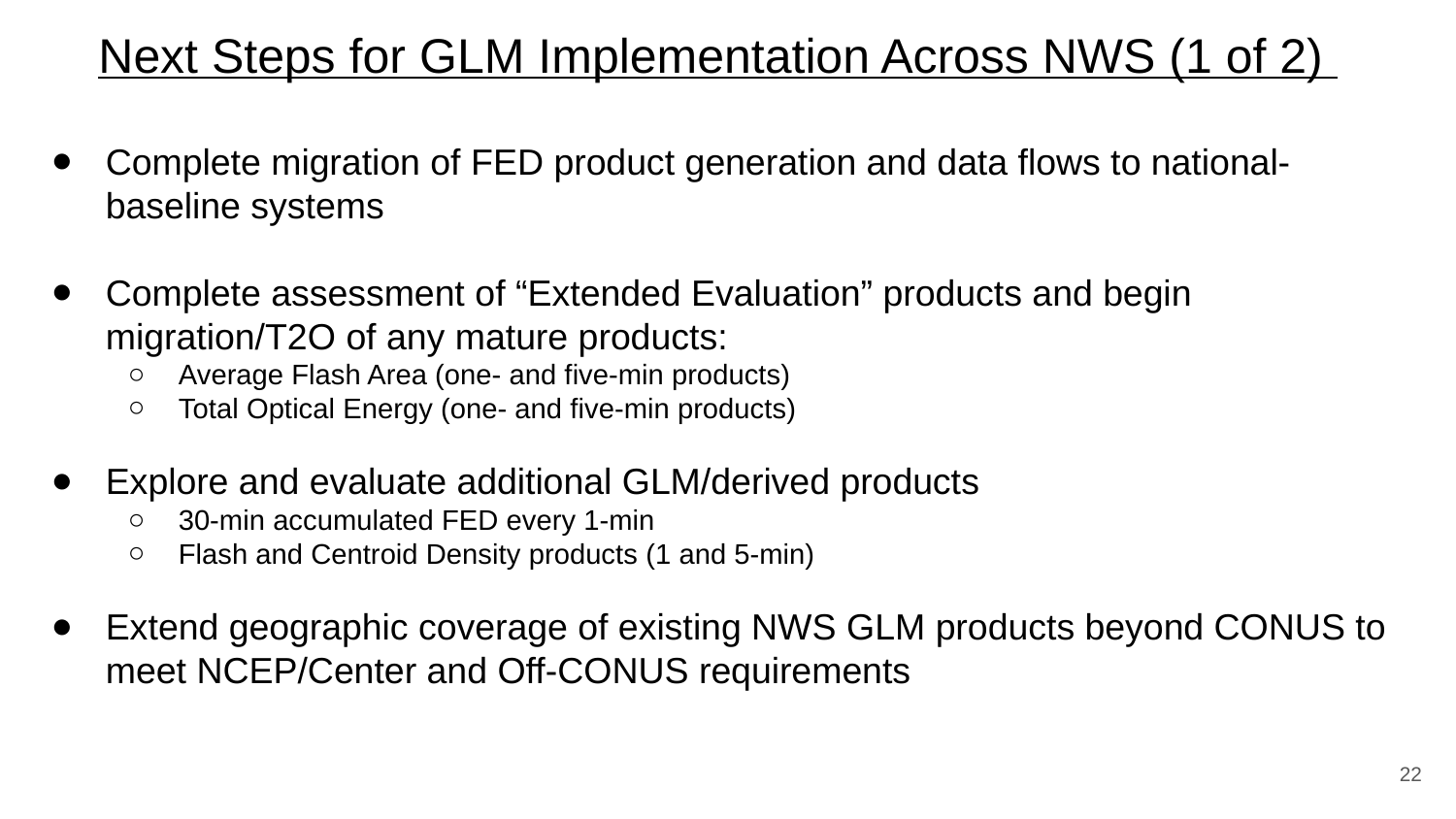

# Next Steps for GLM Implementation Across NWS (1 of 2)
Complete migration of FED product generation and data flows to national-baseline systems
Complete assessment of “Extended Evaluation” products and begin migration/T2O of any mature products:
Average Flash Area (one- and five-min products)
Total Optical Energy (one- and five-min products)
Explore and evaluate additional GLM/derived products
30-min accumulated FED every 1-min
Flash and Centroid Density products (1 and 5-min)
Extend geographic coverage of existing NWS GLM products beyond CONUS to meet NCEP/Center and Off-CONUS requirements
22